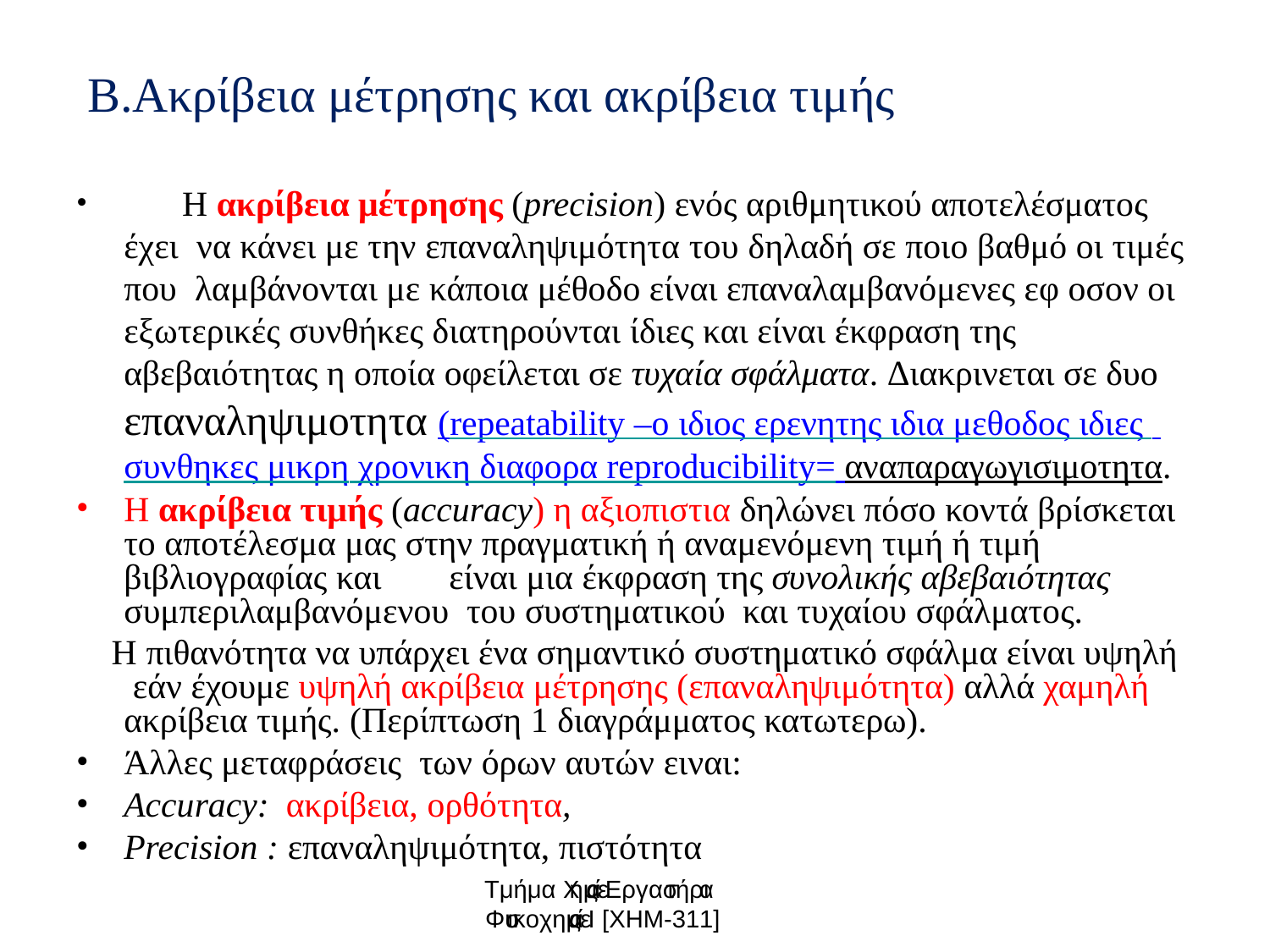

# B.Ακρίβεια μέτρησης και ακρίβεια τιμής
	Η ακρίβεια μέτρησης (precision) ενός αριθμητικού αποτελέσματος έχει  να κάνει με την επαναληψιμότητα του δηλαδή σε ποιο βαθμό οι τιμές που  λαμβάνονται με κάποια μέθοδο είναι επαναλαμβανόμενες εφ οσον οι  εξωτερικές συνθήκες διατηρούνται ίδιες και είναι έκφραση της  αβεβαιότητας η οποία οφείλεται σε τυχαία σφάλματα. Διακρινεται σε δυο  επαναληψιμοτητα (repeatability –ο ιδιος ερενητης ιδια μεθοδος ιδιες  συνθηκες μικρη χρονικη διαφορα reproducibility= αναπαραγωγισιμοτητα.
Η ακρίβεια τιμής (accuracy) η αξιοπιστια δηλώνει πόσο κοντά βρίσκεται  το αποτέλεσμα μας στην πραγματική ή αναμενόμενη τιμή ή τιμή  βιβλιογραφίας και	είναι μια έκφραση της συνολικής αβεβαιότητας  συμπεριλαμβανόμενου του συστηματικού και τυχαίου σφάλματος.
Η πιθανότητα να υπάρχει ένα σημαντικό συστηματικό σφάλμα είναι υψηλή  εάν έχουμε υψηλή ακρίβεια μέτρησης (επαναληψιμότητα) αλλά χαμηλή  ακρίβεια τιμής. (Περίπτωση 1 διαγράμματος κατωτερω).
Άλλες μεταφράσεις των όρων αυτών ειναι:
Accuracy: ακρίβεια, ορθότητα,
Precision : επαναληψιμότητα, πιστότητα
Τμήμα Χημείας Εργαστήρια  Φυσικοχημείας Ι [ΧΗΜ-311]